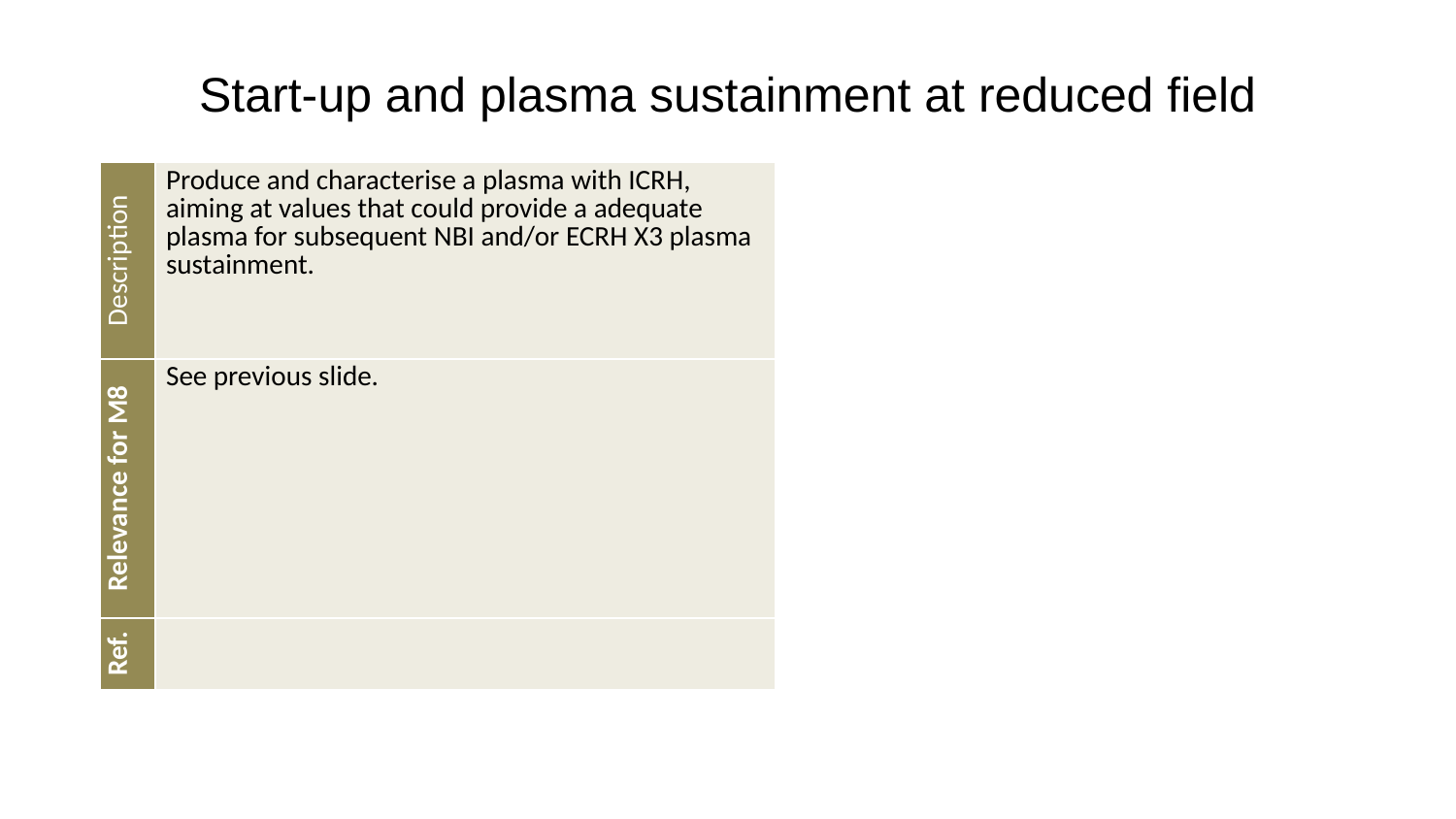

# Start-up and plasma sustainment at reduced field
| Description | Produce and characterise a plasma with ICRH, aiming at values that could provide a adequate plasma for subsequent NBI and/or ECRH X3 plasma sustainment. |
| --- | --- |
| Relevance for M8 | See previous slide. |
| Ref. |  |